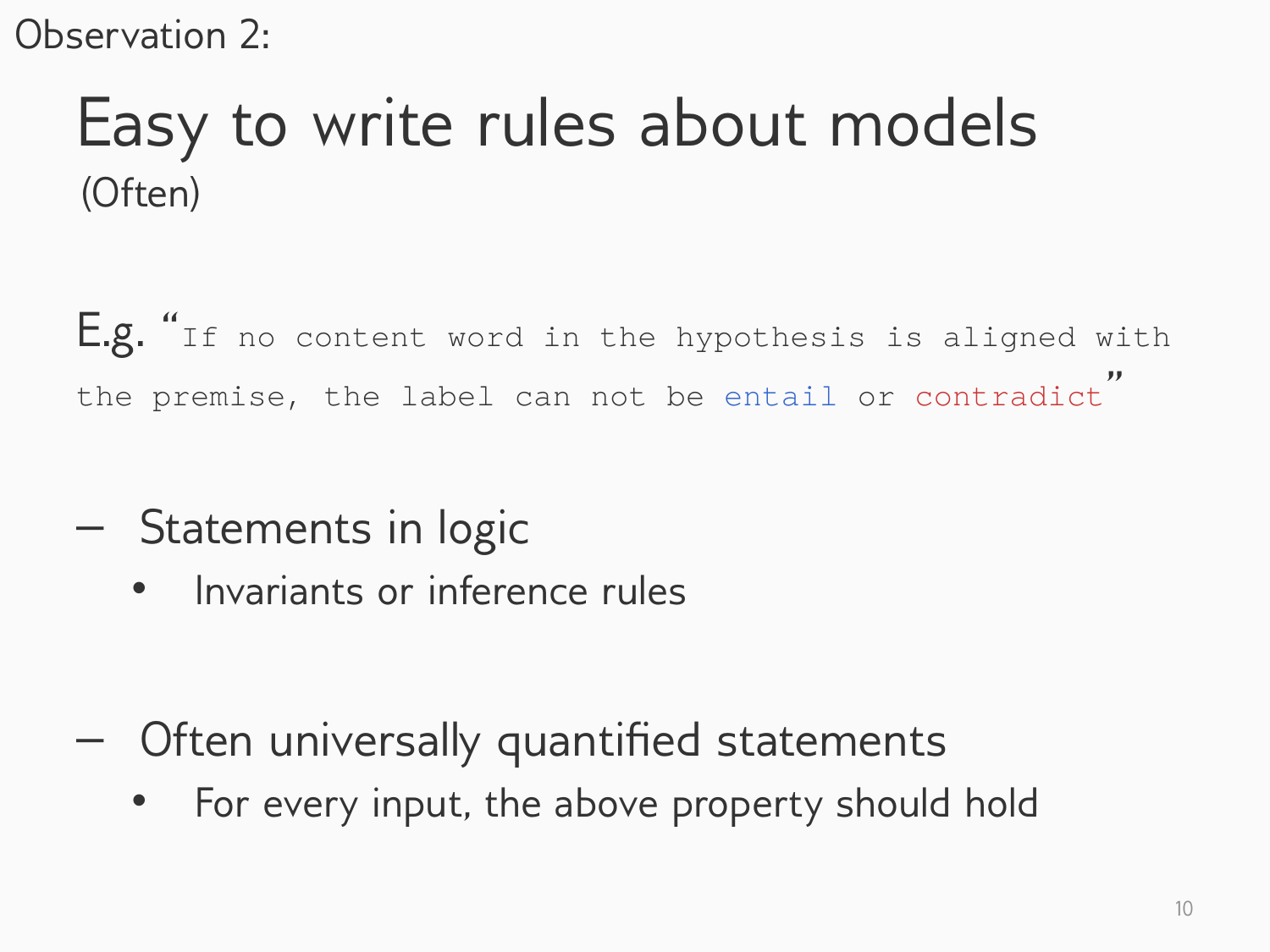

Observation 2:
# Easy to write rules about models
(Often)

E.g. “If no content word in the hypothesis is aligned with the premise, the label can not be entail or contradict”

Statements in logic
Invariants or inference rules

Often universally quantified statements
For every input, the above property should hold

10